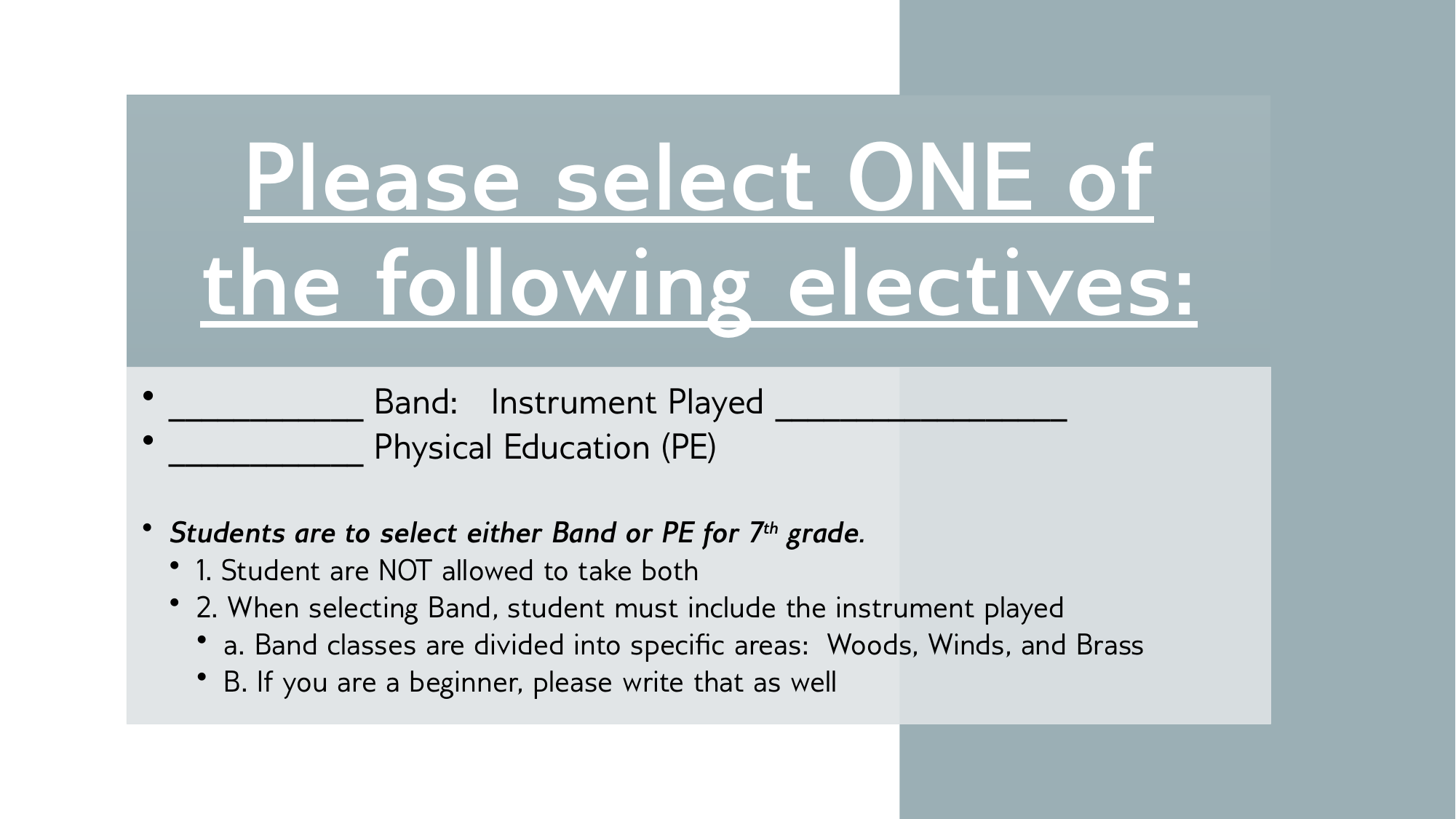

Please select ONE of the following electives:
____________ Band:   Instrument Played __________________
____________ Physical Education (PE)

Students are to select either Band or PE for 7th grade.
1. Student are NOT allowed to take both
2. When selecting Band, student must include the instrument played
a. Band classes are divided into specific areas:  Woods, Winds, and Brass
B. If you are a beginner, please write that as well